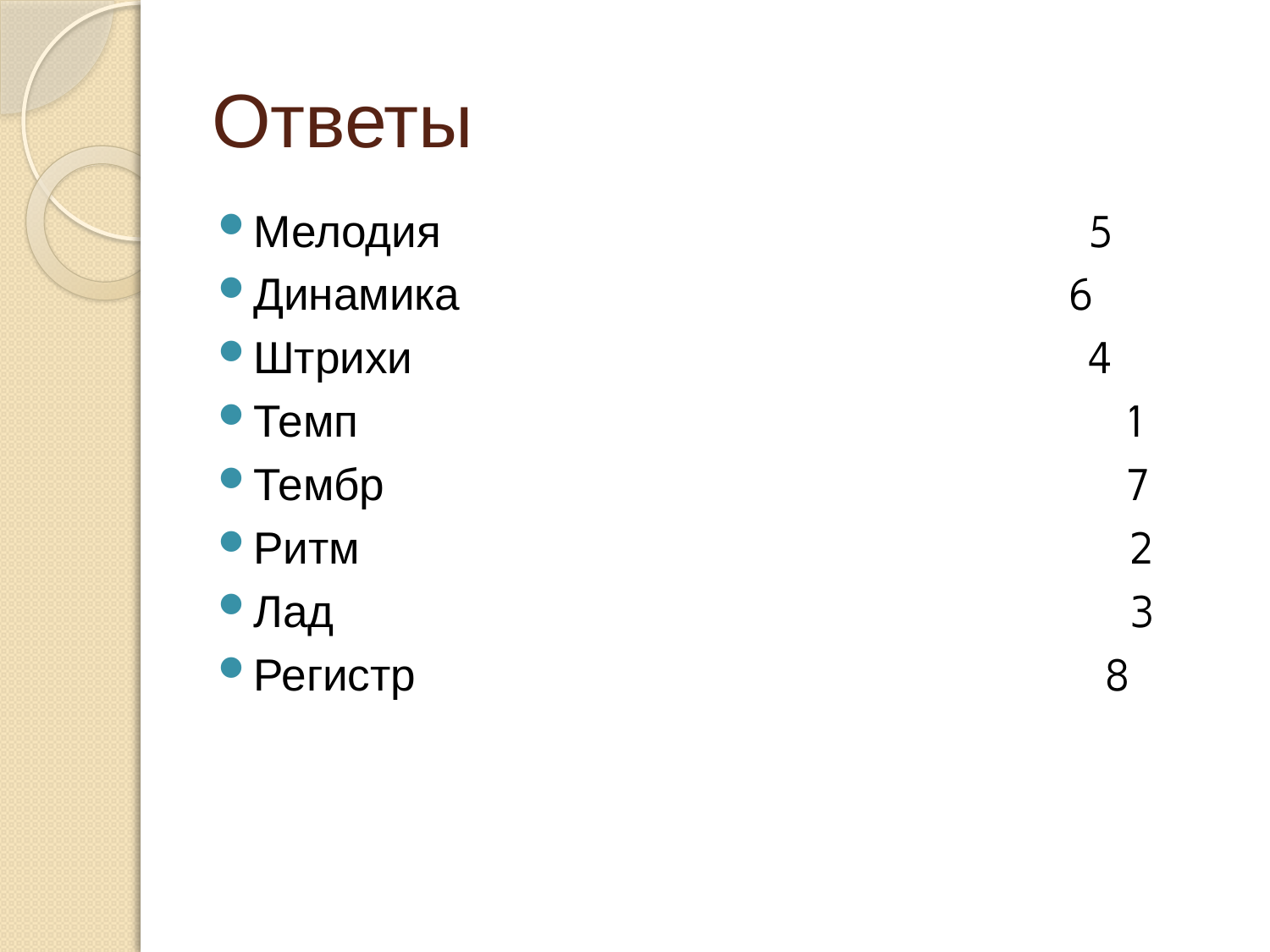

# Ответы
Мелодия                                                5
Динамика                                             6
Штрихи                                                  4
Темп                                                         1
Тембр                                                       7
Ритм                                                         2
Лад                                                           3
Регистр                                                   8